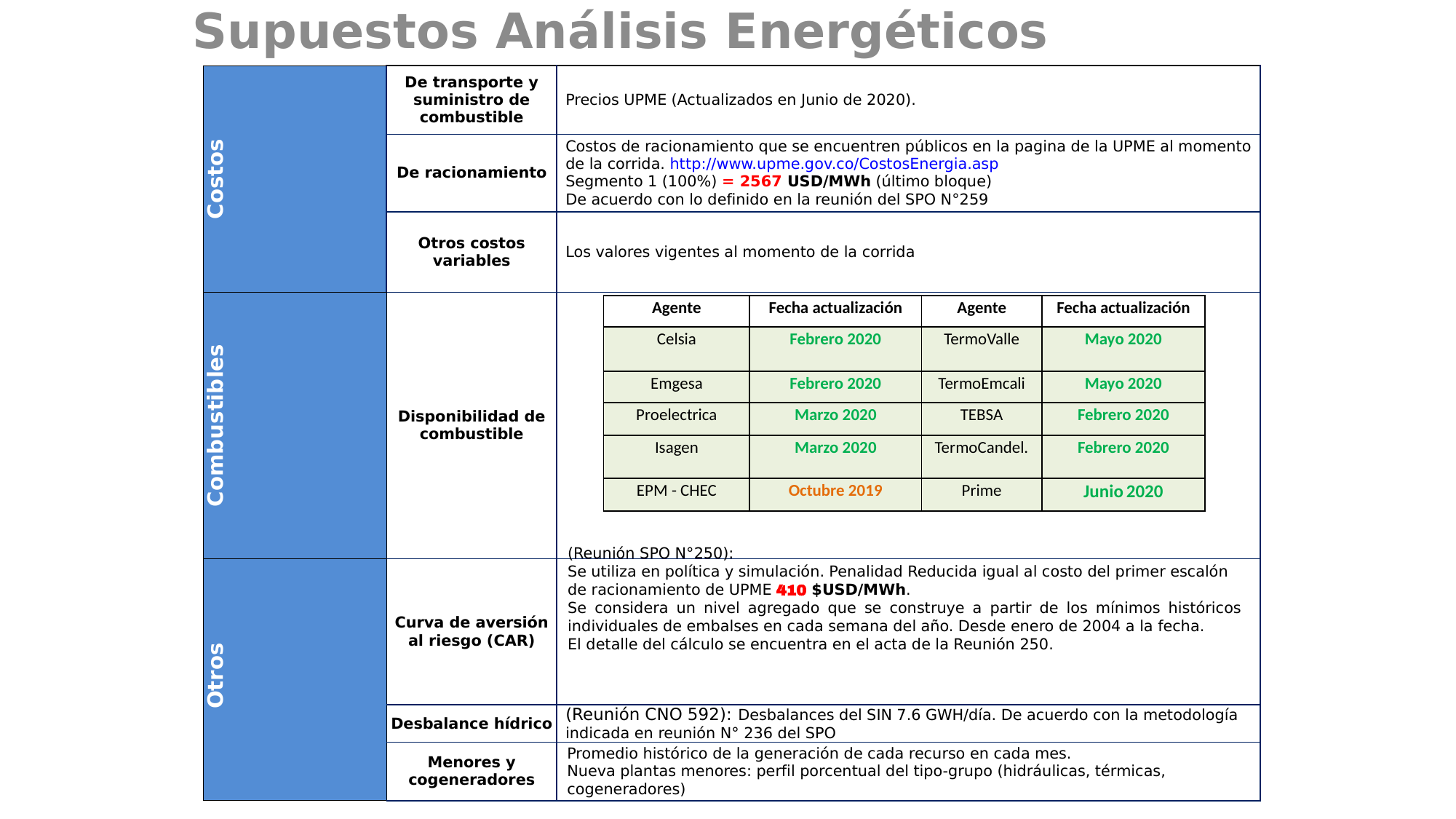

Supuestos Análisis Energéticos
| Costos | De transporte y suministro de combustible | Precios UPME (Actualizados en Junio de 2020). |
| --- | --- | --- |
|  | De racionamiento | Costos de racionamiento que se encuentren públicos en la pagina de la UPME al momento de la corrida. http://www.upme.gov.co/CostosEnergia.asp Segmento 1 (100%) = 2567 USD/MWh (último bloque) De acuerdo con lo definido en la reunión del SPO N°259 |
|  | Otros costos variables | Los valores vigentes al momento de la corrida |
| Combustibles | Disponibilidad de combustible |  |
| Otros | Curva de aversión al riesgo (CAR) |  |
|  | Desbalance hídrico | (Reunión CNO 592): Desbalances del SIN 7.6 GWH/día. De acuerdo con la metodología indicada en reunión N° 236 del SPO |
|  | Menores y cogeneradores | Promedio histórico de la generación de cada recurso en cada mes. Nueva plantas menores: perfil porcentual del tipo-grupo (hidráulicas, térmicas, cogeneradores) |
| Agente | Fecha actualización | Agente | Fecha actualización |
| --- | --- | --- | --- |
| Celsia | Febrero 2020 | TermoValle | Mayo 2020 |
| Emgesa | Febrero 2020 | TermoEmcali | Mayo 2020 |
| Proelectrica | Marzo 2020 | TEBSA | Febrero 2020 |
| Isagen | Marzo 2020 | TermoCandel. | Febrero 2020 |
| EPM - CHEC | Octubre 2019 | Prime | Junio 2020 |
(Reunión SPO N°250):
Se utiliza en política y simulación. Penalidad Reducida igual al costo del primer escalón de racionamiento de UPME 410 $USD/MWh.
Se considera un nivel agregado que se construye a partir de los mínimos históricos individuales de embalses en cada semana del año. Desde enero de 2004 a la fecha.
El detalle del cálculo se encuentra en el acta de la Reunión 250.